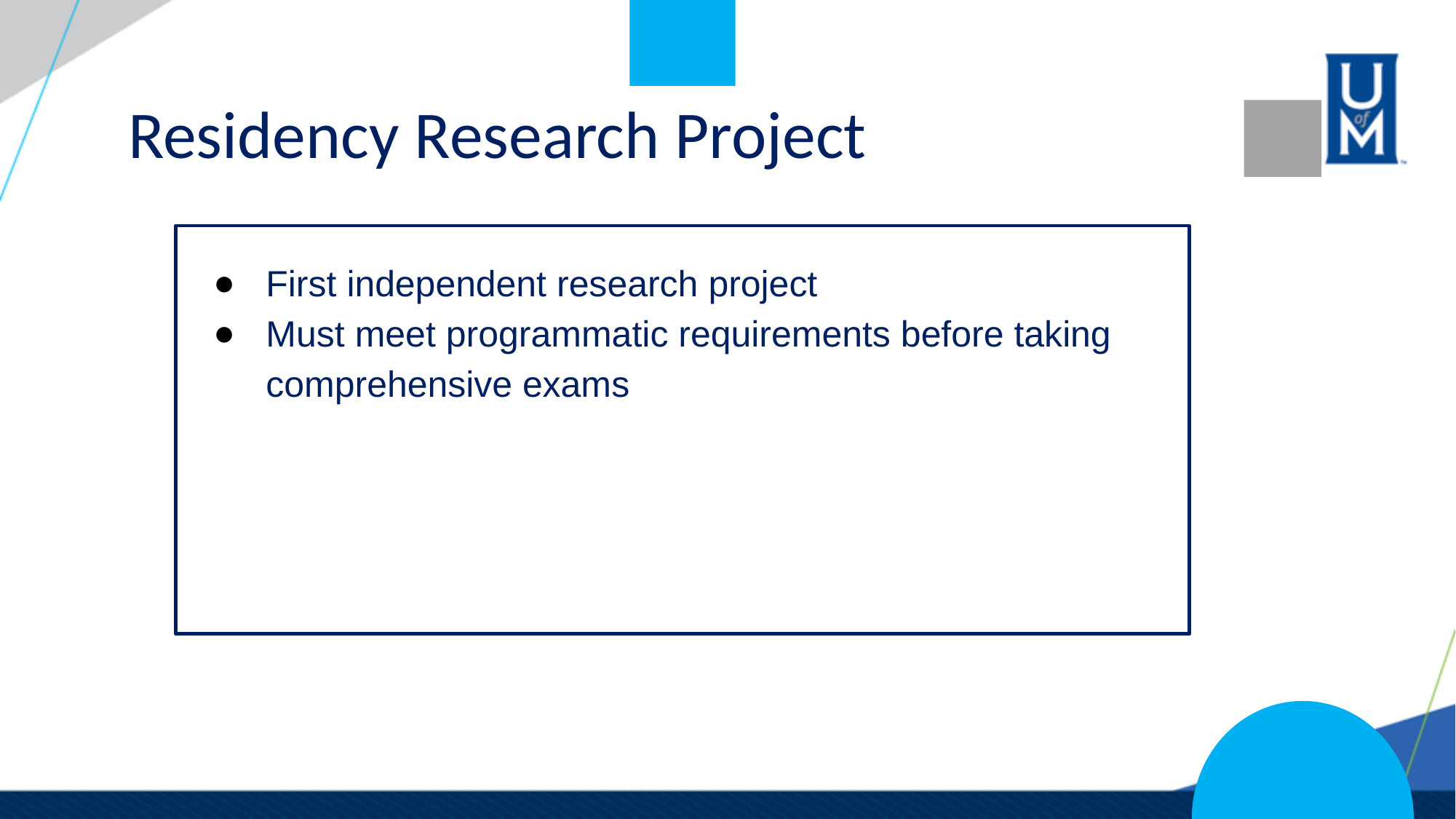

# Residency Research Project

First independent research project
Must meet programmatic requirements before taking comprehensive exams